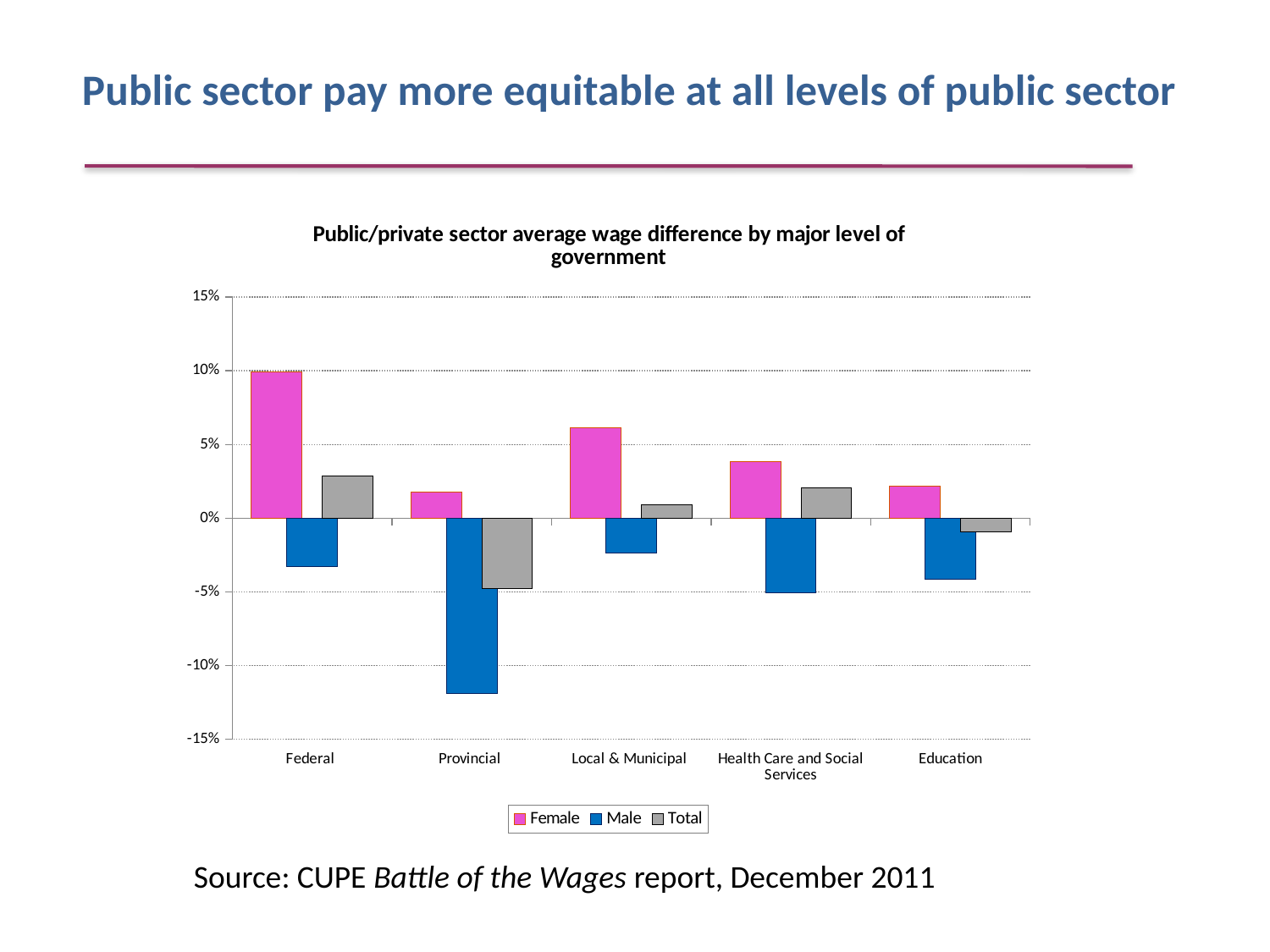

# Public sector pay more equitable at all levels of public sector

### Chart: Public/private sector average wage difference by major level of government

| Category | Female | Male | Total |
|---|---|---|---|
| Federal  | 0.0994110873097419 | -0.0325522474363079 | 0.0285822270613862 |
| Provincial  | 0.0177855982068904 | -0.118712264656753 | -0.0476651790308561 |
| Local & Municipal  | 0.0611065293275692 | -0.0233620574397108 | 0.00901637270896538 |
| Health Care and Social Services | 0.0385443188731123 | -0.050518167102191 | 0.0203789901226576 |
| Education | 0.0220304955638624 | -0.0414111201847397 | -0.00929277734814393 |
Source: CUPE Battle of the Wages report, December 2011